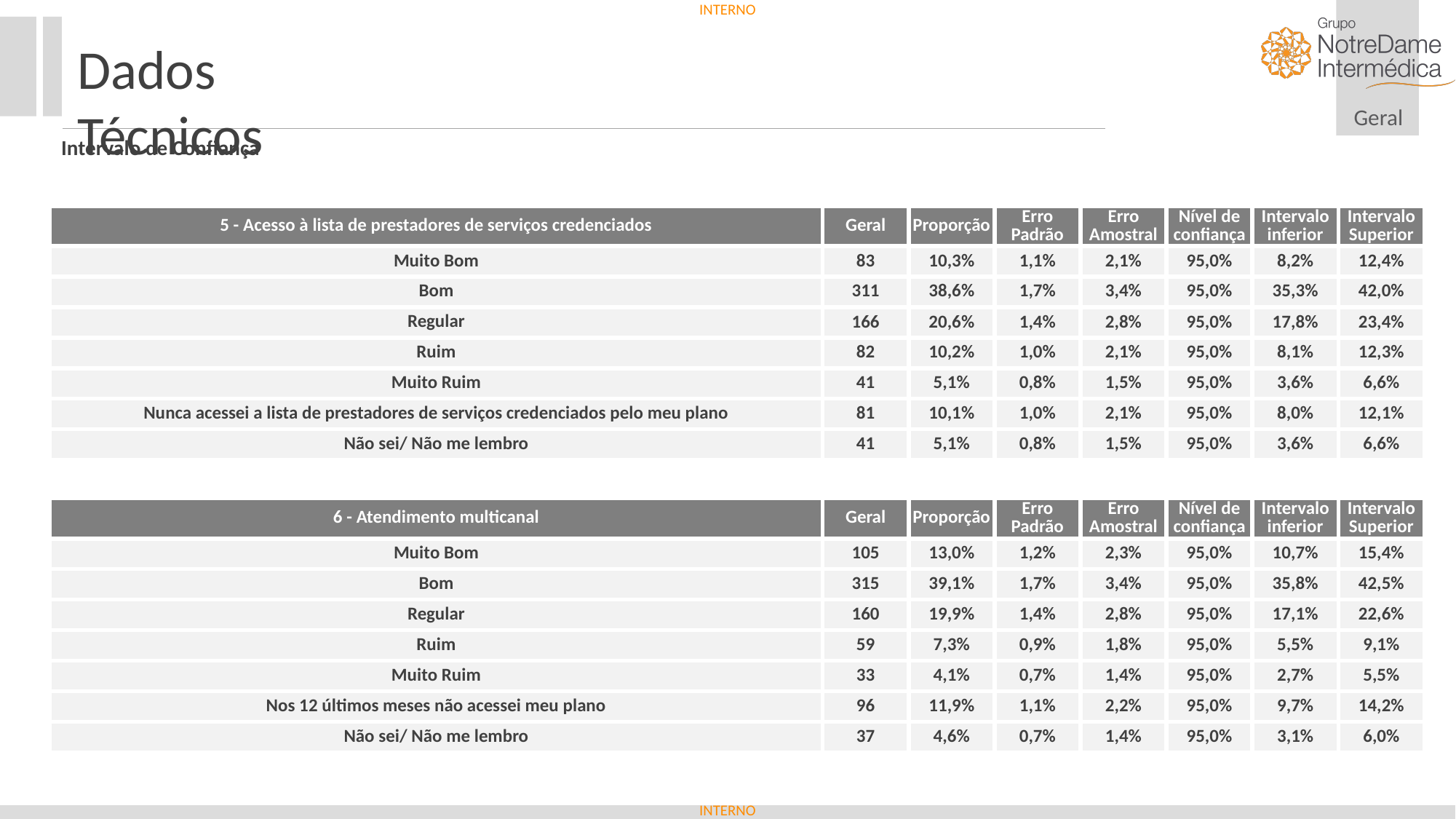

Dados Técnicos
Intervalo de Confiança
| 5 - Acesso à lista de prestadores de serviços credenciados | Geral | Proporção | Erro Padrão | Erro Amostral | Nível de confiança | Intervalo inferior | Intervalo Superior |
| --- | --- | --- | --- | --- | --- | --- | --- |
| Muito Bom | 83 | 10,3% | 1,1% | 2,1% | 95,0% | 8,2% | 12,4% |
| Bom | 311 | 38,6% | 1,7% | 3,4% | 95,0% | 35,3% | 42,0% |
| Regular | 166 | 20,6% | 1,4% | 2,8% | 95,0% | 17,8% | 23,4% |
| Ruim | 82 | 10,2% | 1,0% | 2,1% | 95,0% | 8,1% | 12,3% |
| Muito Ruim | 41 | 5,1% | 0,8% | 1,5% | 95,0% | 3,6% | 6,6% |
| Nunca acessei a lista de prestadores de serviços credenciados pelo meu plano | 81 | 10,1% | 1,0% | 2,1% | 95,0% | 8,0% | 12,1% |
| Não sei/ Não me lembro | 41 | 5,1% | 0,8% | 1,5% | 95,0% | 3,6% | 6,6% |
| 6 - Atendimento multicanal | Geral | Proporção | Erro Padrão | Erro Amostral | Nível de confiança | Intervalo inferior | Intervalo Superior |
| --- | --- | --- | --- | --- | --- | --- | --- |
| Muito Bom | 105 | 13,0% | 1,2% | 2,3% | 95,0% | 10,7% | 15,4% |
| Bom | 315 | 39,1% | 1,7% | 3,4% | 95,0% | 35,8% | 42,5% |
| Regular | 160 | 19,9% | 1,4% | 2,8% | 95,0% | 17,1% | 22,6% |
| Ruim | 59 | 7,3% | 0,9% | 1,8% | 95,0% | 5,5% | 9,1% |
| Muito Ruim | 33 | 4,1% | 0,7% | 1,4% | 95,0% | 2,7% | 5,5% |
| Nos 12 últimos meses não acessei meu plano | 96 | 11,9% | 1,1% | 2,2% | 95,0% | 9,7% | 14,2% |
| Não sei/ Não me lembro | 37 | 4,6% | 0,7% | 1,4% | 95,0% | 3,1% | 6,0% |